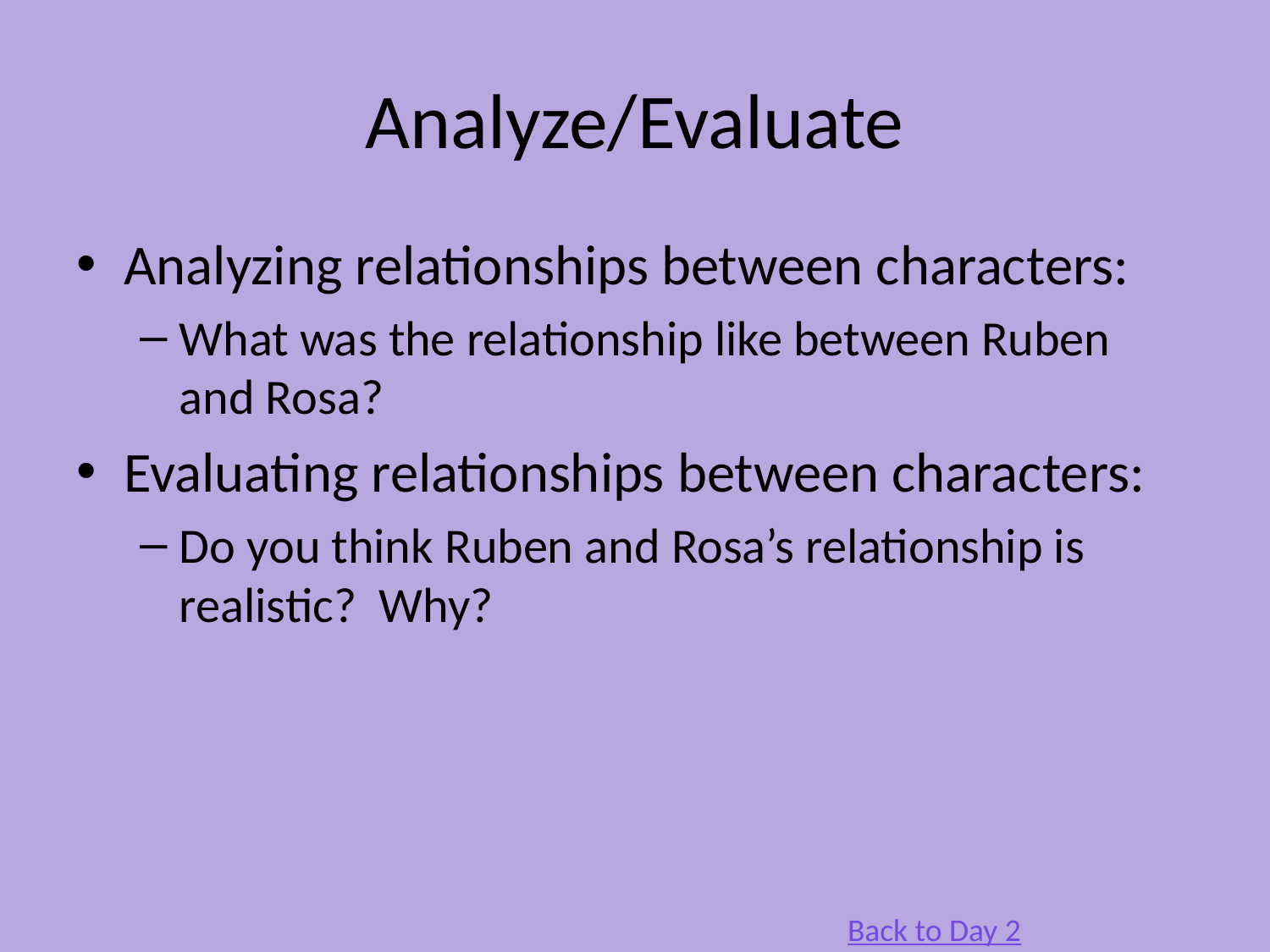

# Analyze/Evaluate
Analyzing relationships between characters:
What was the relationship like between Ruben and Rosa?
Evaluating relationships between characters:
Do you think Ruben and Rosa’s relationship is realistic?  Why?
Back to Day 2